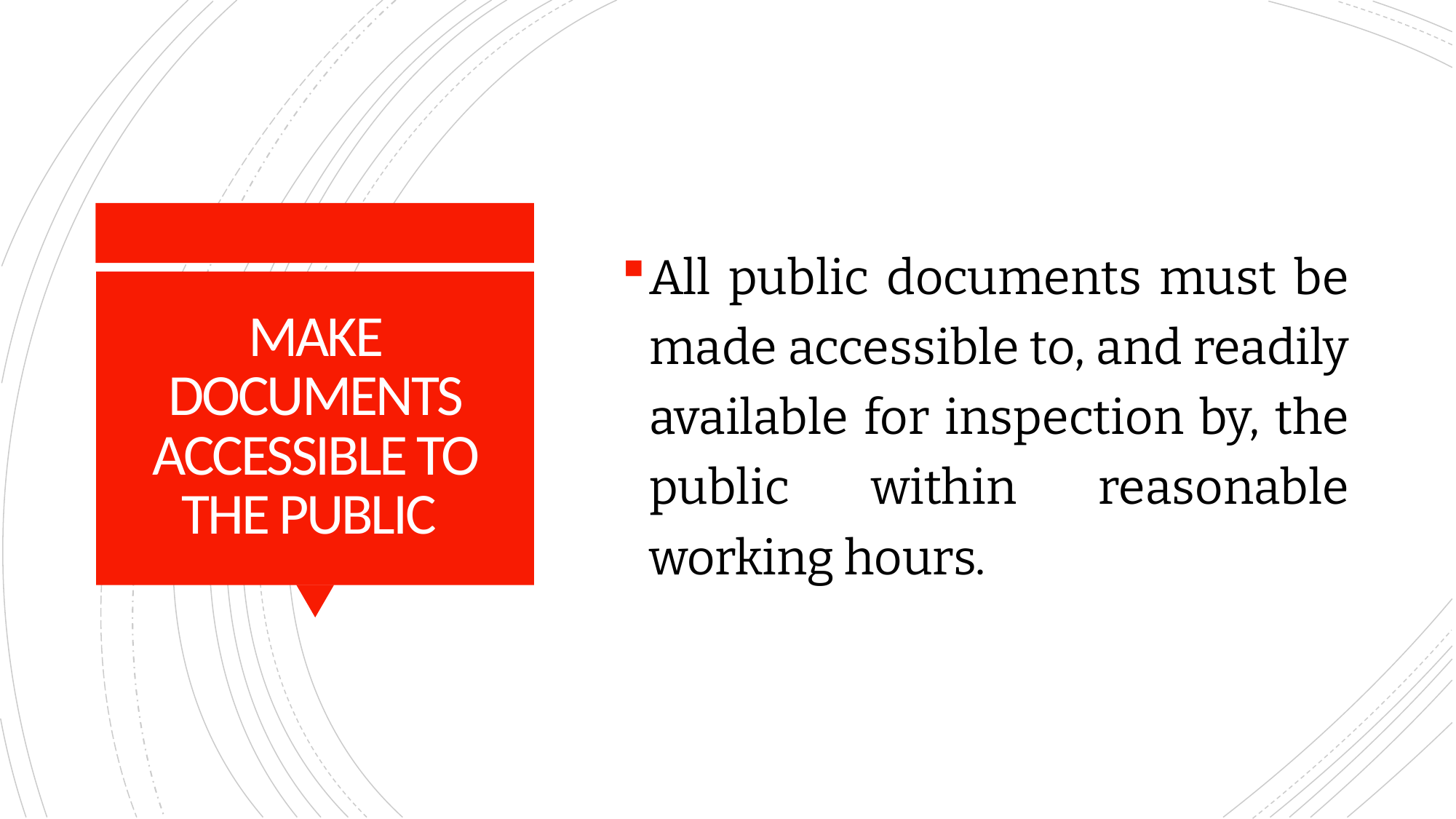

All public documents must be made accessible to, and readily available for inspection by, the public within reasonable working hours.
# MAKE DOCUMENTS ACCESSIBLE TO THE PUBLIC